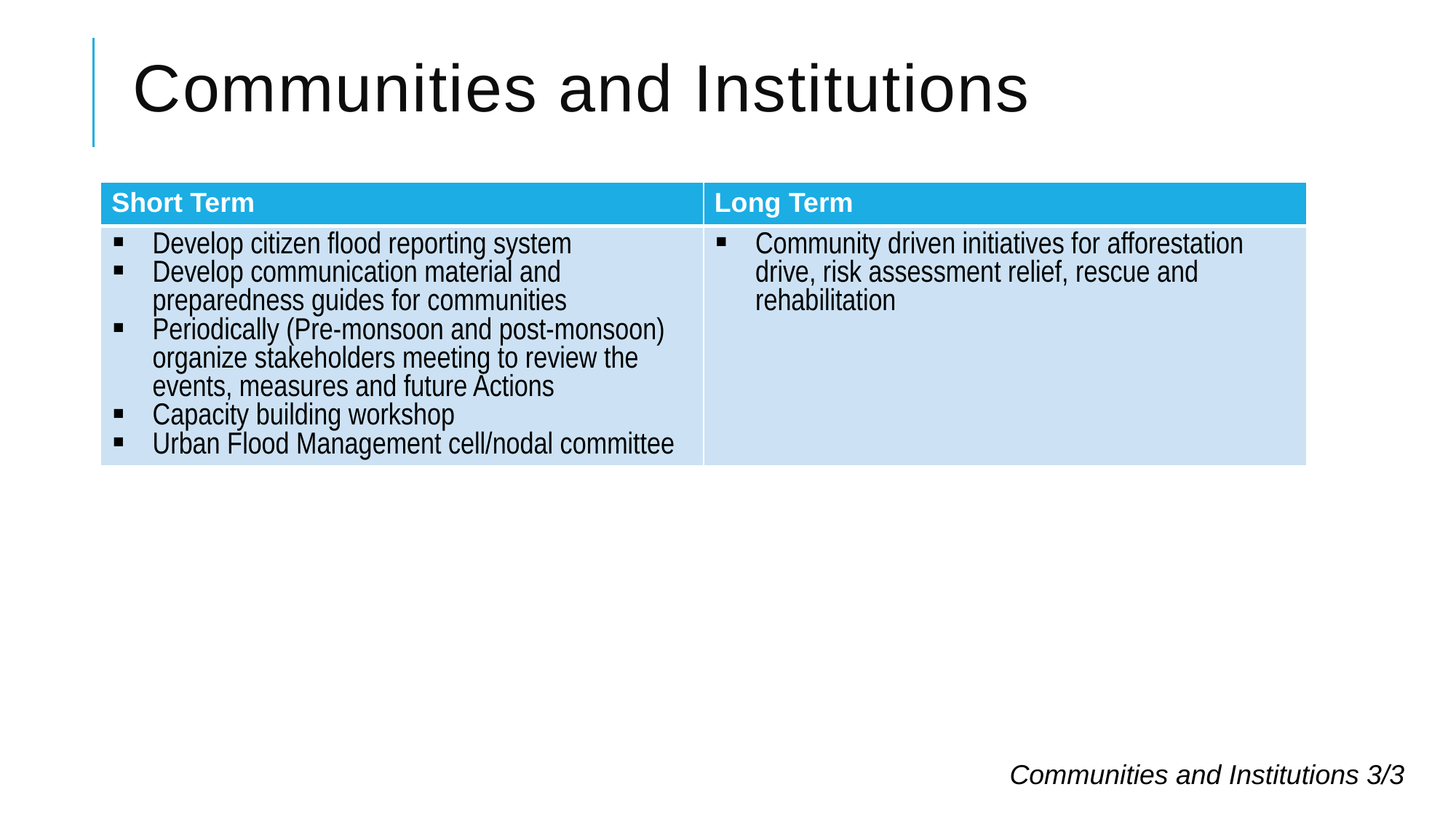

# Communities and Institutions
| Short Term | Long Term |
| --- | --- |
| Develop citizen flood reporting system Develop communication material and preparedness guides for communities Periodically (Pre-monsoon and post-monsoon) organize stakeholders meeting to review the events, measures and future Actions Capacity building workshop Urban Flood Management cell/nodal committee | Community driven initiatives for afforestation drive, risk assessment relief, rescue and rehabilitation |
Communities and Institutions 3/3